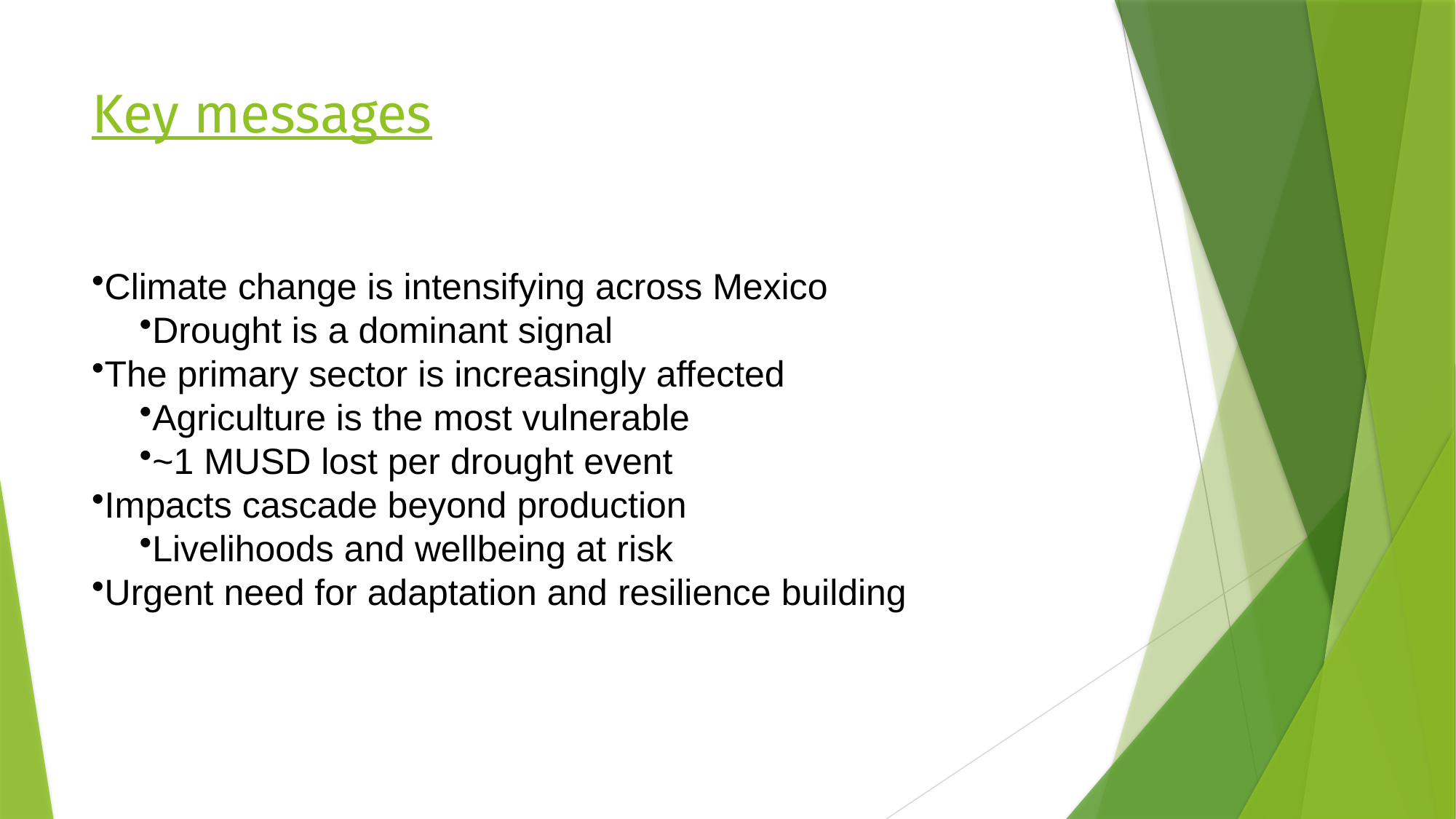

# Key messages
Climate change is intensifying across Mexico
Drought is a dominant signal
The primary sector is increasingly affected
Agriculture is the most vulnerable
~1 MUSD lost per drought event
Impacts cascade beyond production
Livelihoods and wellbeing at risk
Urgent need for adaptation and resilience building